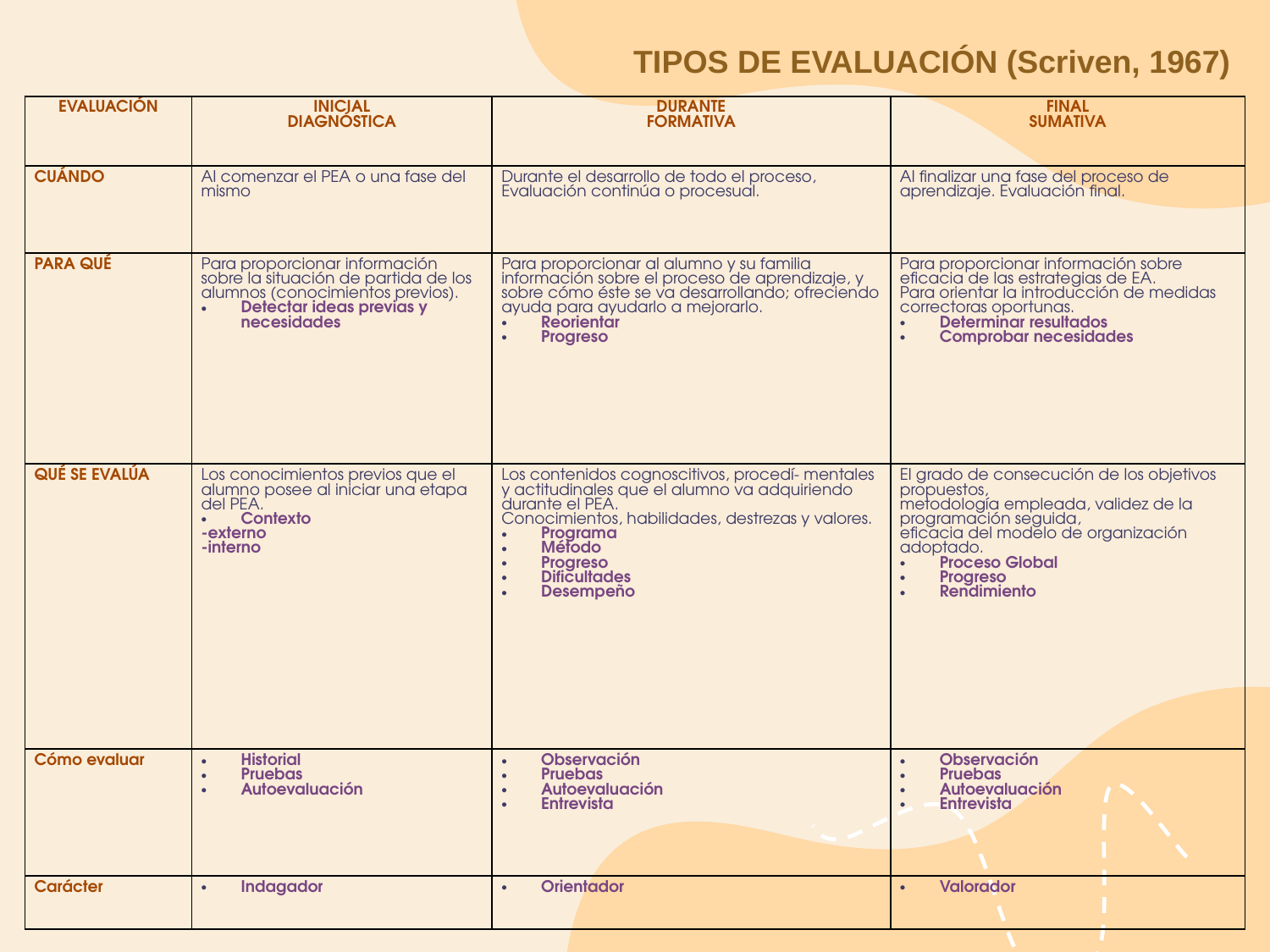

# TIPOS DE EVALUACIÓN (Scriven, 1967)
| EVALUACIÓN | INICIAL DIAGNÓSTICA | DURANTE FORMATIVA | FINAL SUMATIVA |
| --- | --- | --- | --- |
| CUÁNDO | Al comenzar el PEA o una fase del mismo | Durante el desarrollo de todo el proceso, Evaluación continúa o procesual. | Al finalizar una fase del proceso de aprendizaje. Evaluación final. |
| PARA QUÉ | Para proporcionar información sobre la situación de partida de los alumnos (conocimientos previos). Detectar ideas previas y necesidades | Para proporcionar al alumno y su familia información sobre el proceso de aprendizaje, y sobre cómo éste se va desarrollando; ofreciendo ayuda para ayudarlo a mejorarlo. Reorientar Progreso | Para proporcionar información sobre eficacia de las estrategias de EA. Para orientar la introducción de medidas correctoras oportunas. Determinar resultados Comprobar necesidades |
| QUÉ SE EVALÚA | Los conocimientos previos que el alumno posee al iniciar una etapa del PEA. Contexto -externo -interno | Los contenidos cognoscitivos, procedí- mentales y actitudinales que el alumno va adquiriendo durante el PEA. Conocimientos, habilidades, destrezas y valores. Programa Método Progreso Dificultades Desempeño | El grado de consecución de los objetivos propuestos, metodología empleada, validez de la programación seguida, eficacia del modelo de organización adoptado. Proceso Global Progreso Rendimiento |
| Cómo evaluar | Historial Pruebas Autoevaluación | Observación Pruebas Autoevaluación Entrevista | Observación Pruebas Autoevaluación Entrevista |
| Carácter | Indagador | Orientador | Valorador |